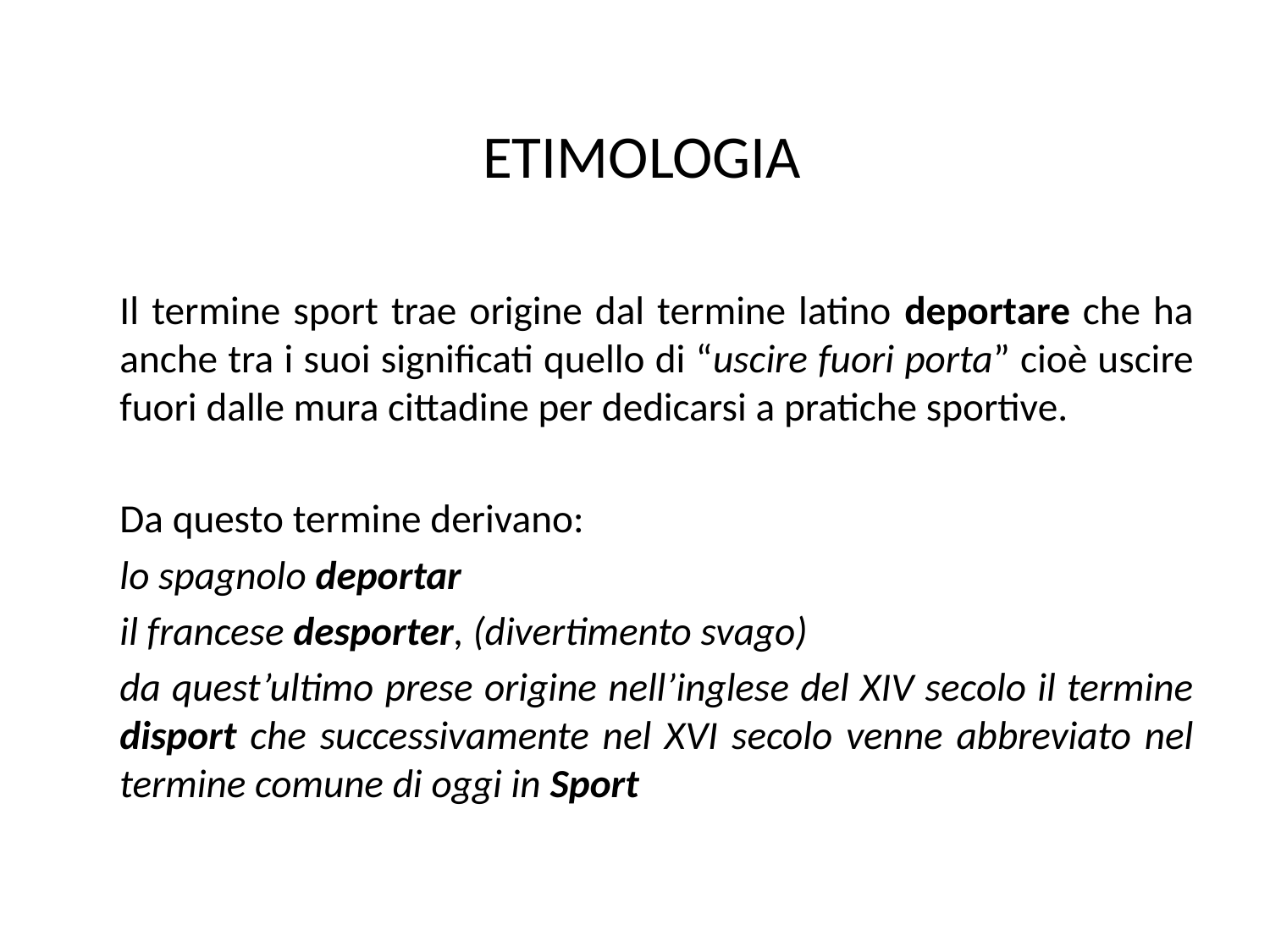

# ETIMOLOGIA

	Il termine sport trae origine dal termine latino deportare che ha anche tra i suoi significati quello di “uscire fuori porta” cioè uscire fuori dalle mura cittadine per dedicarsi a pratiche sportive.

	Da questo termine derivano:
		lo spagnolo deportar
		il francese desporter, (divertimento svago)
	da quest’ultimo prese origine nell’inglese del XIV secolo il termine disport che successivamente nel XVI secolo venne abbreviato nel termine comune di oggi in Sport